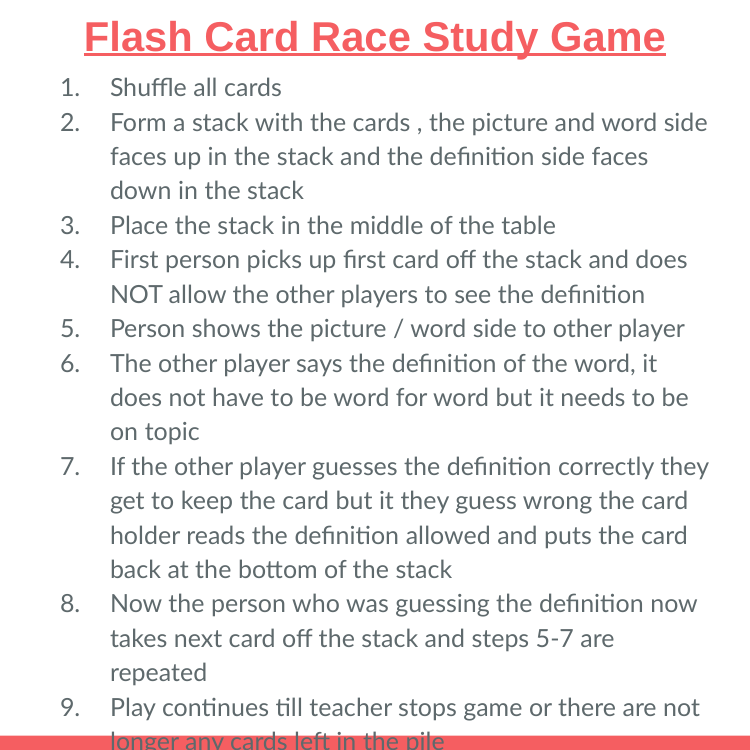

# Flash Card Race Study Game
Shuffle all cards
Form a stack with the cards , the picture and word side faces up in the stack and the definition side faces down in the stack
Place the stack in the middle of the table
First person picks up first card off the stack and does NOT allow the other players to see the definition
Person shows the picture / word side to other player
The other player says the definition of the word, it does not have to be word for word but it needs to be on topic
If the other player guesses the definition correctly they get to keep the card but it they guess wrong the card holder reads the definition allowed and puts the card back at the bottom of the stack
Now the person who was guessing the definition now takes next card off the stack and steps 5-7 are repeated
Play continues till teacher stops game or there are not longer any cards left in the pile
The person with the most cards wins.